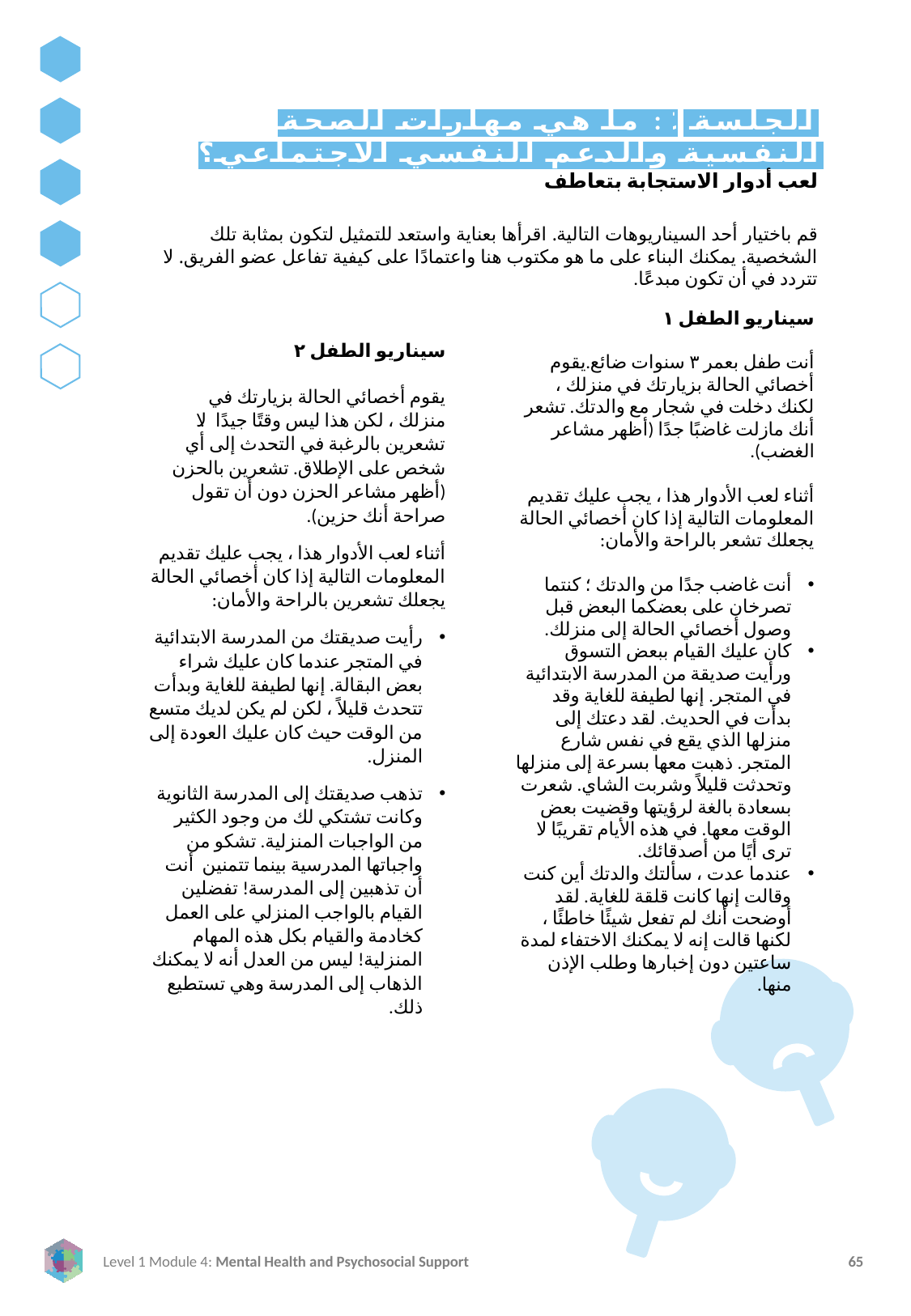

الجلسة ٤: ما هي مهارات الصحة النفسية والدعم النفسي الاجتماعي؟

لعب أدوار الاستجابة بتعاطف

قم باختيار أحد السيناريوهات التالية. اقرأها بعناية واستعد للتمثيل لتكون بمثابة تلك الشخصية. يمكنك البناء على ما هو مكتوب هنا واعتمادًا على كيفية تفاعل عضو الفريق. لا تتردد في أن تكون مبدعًا.

سيناريو الطفل ١

أنت طفل بعمر ٣ سنوات ضائع.يقوم أخصائي الحالة بزيارتك في منزلك ، لكنك دخلت في شجار مع والدتك. تشعر أنك مازلت غاضبًا جدًا (أظهر مشاعر الغضب).

أثناء لعب الأدوار هذا ، يجب عليك تقديم المعلومات التالية إذا كان أخصائي الحالة يجعلك تشعر بالراحة والأمان:

أنت غاضب جدًا من والدتك ؛ كنتما تصرخان على بعضكما البعض قبل وصول أخصائي الحالة إلى منزلك.
كان عليك القيام ببعض التسوق ورأيت صديقة من المدرسة الابتدائية في المتجر. إنها لطيفة للغاية وقد بدأت في الحديث. لقد دعتك إلى منزلها الذي يقع في نفس شارع المتجر. ذهبت معها بسرعة إلى منزلها وتحدثت قليلاً وشربت الشاي. شعرت بسعادة بالغة لرؤيتها وقضيت بعض الوقت معها. في هذه الأيام تقريبًا لا ترى أيًا من أصدقائك.
عندما عدت ، سألتك والدتك أين كنت وقالت إنها كانت قلقة للغاية. لقد أوضحت أنك لم تفعل شيئًا خاطئًا ، لكنها قالت إنه لا يمكنك الاختفاء لمدة ساعتين دون إخبارها وطلب الإذن منها.
سيناريو الطفل ٢

يقوم أخصائي الحالة بزيارتك في منزلك ، لكن هذا ليس وقتًا جيدًا. لا تشعرين بالرغبة في التحدث إلى أي شخص على الإطلاق. تشعرين بالحزن (أظهر مشاعر الحزن دون أن تقول صراحة أنك حزين).
أثناء لعب الأدوار هذا ، يجب عليك تقديم  المعلومات التالية إذا كان أخصائي الحالة يجعلك تشعرين بالراحة والأمان:
رأيت صديقتك من المدرسة الابتدائية في المتجر عندما كان عليك شراء بعض البقالة. إنها لطيفة للغاية وبدأت تتحدث قليلاً ، لكن لم يكن لديك متسع من الوقت حيث كان عليك العودة إلى المنزل.
تذهب صديقتك إلى المدرسة الثانوية وكانت تشتكي لك من وجود الكثير من الواجبات المنزلية. تشكو من واجباتها المدرسية بينما تتمنين  أنت أن تذهبين إلى المدرسة! تفضلين القيام بالواجب المنزلي على العمل كخادمة والقيام بكل هذه المهام المنزلية! ليس من العدل أنه لا يمكنك الذهاب إلى المدرسة وهي تستطيع ذلك.